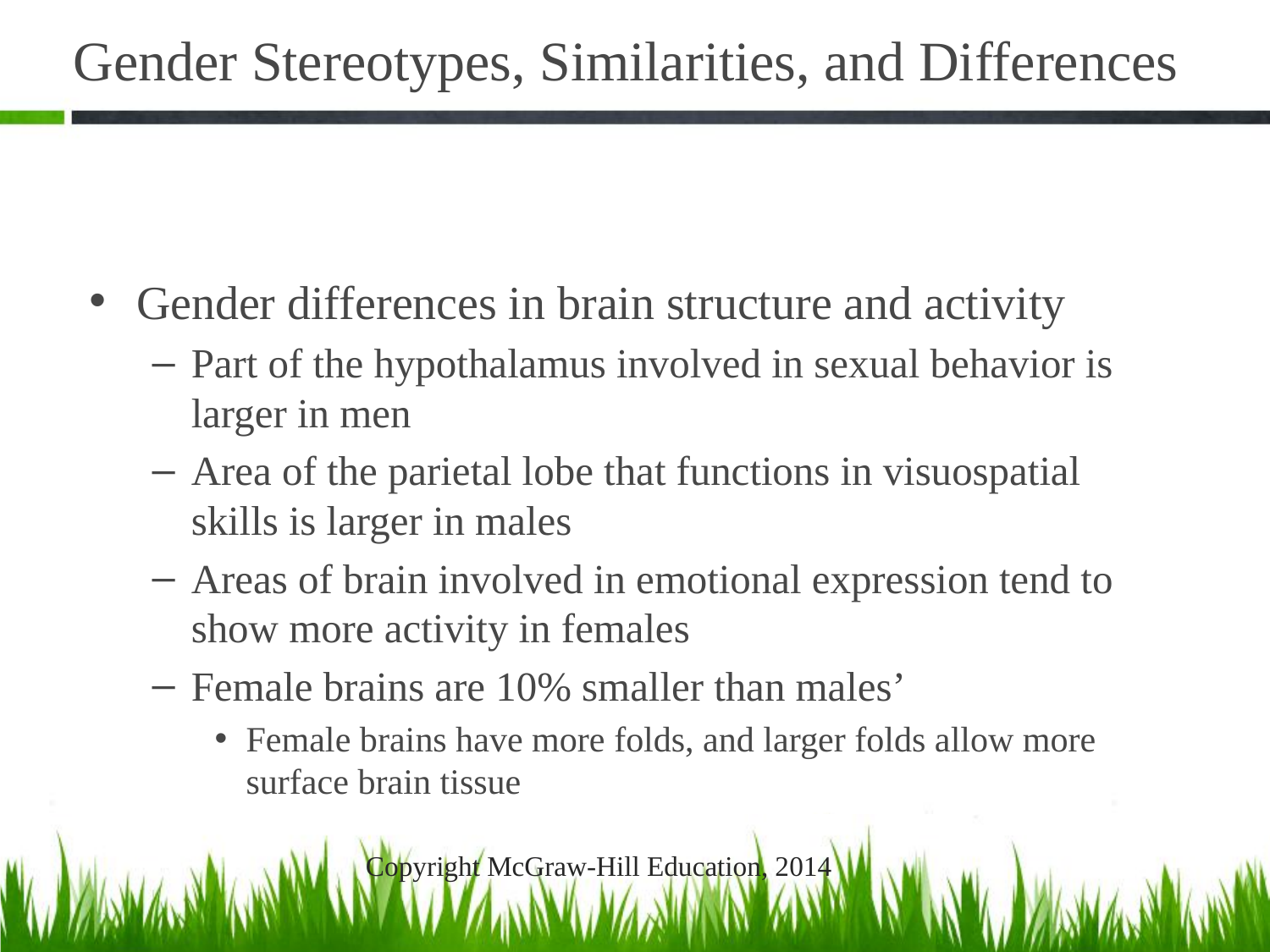

# Gender Stereotypes, Similarities, and Differences
Gender differences in brain structure and activity
Part of the hypothalamus involved in sexual behavior is larger in men
Area of the parietal lobe that functions in visuospatial skills is larger in males
Areas of brain involved in emotional expression tend to show more activity in females
Female brains are 10% smaller than males’
Female brains have more folds, and larger folds allow more surface brain tissue
Copyright McGraw-Hill Education, 2014